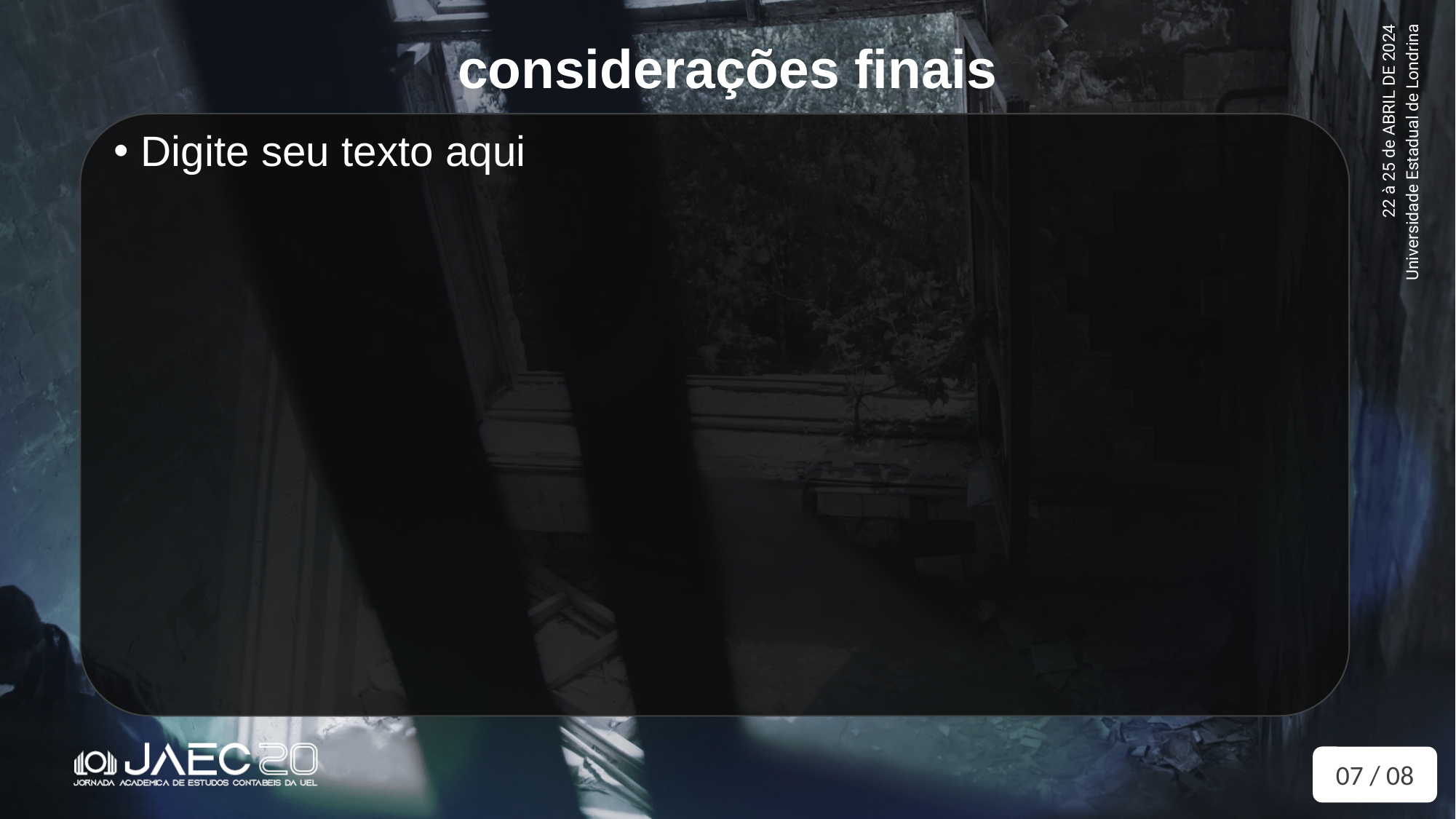

considerações finais
Digite seu texto aqui

07 / 08